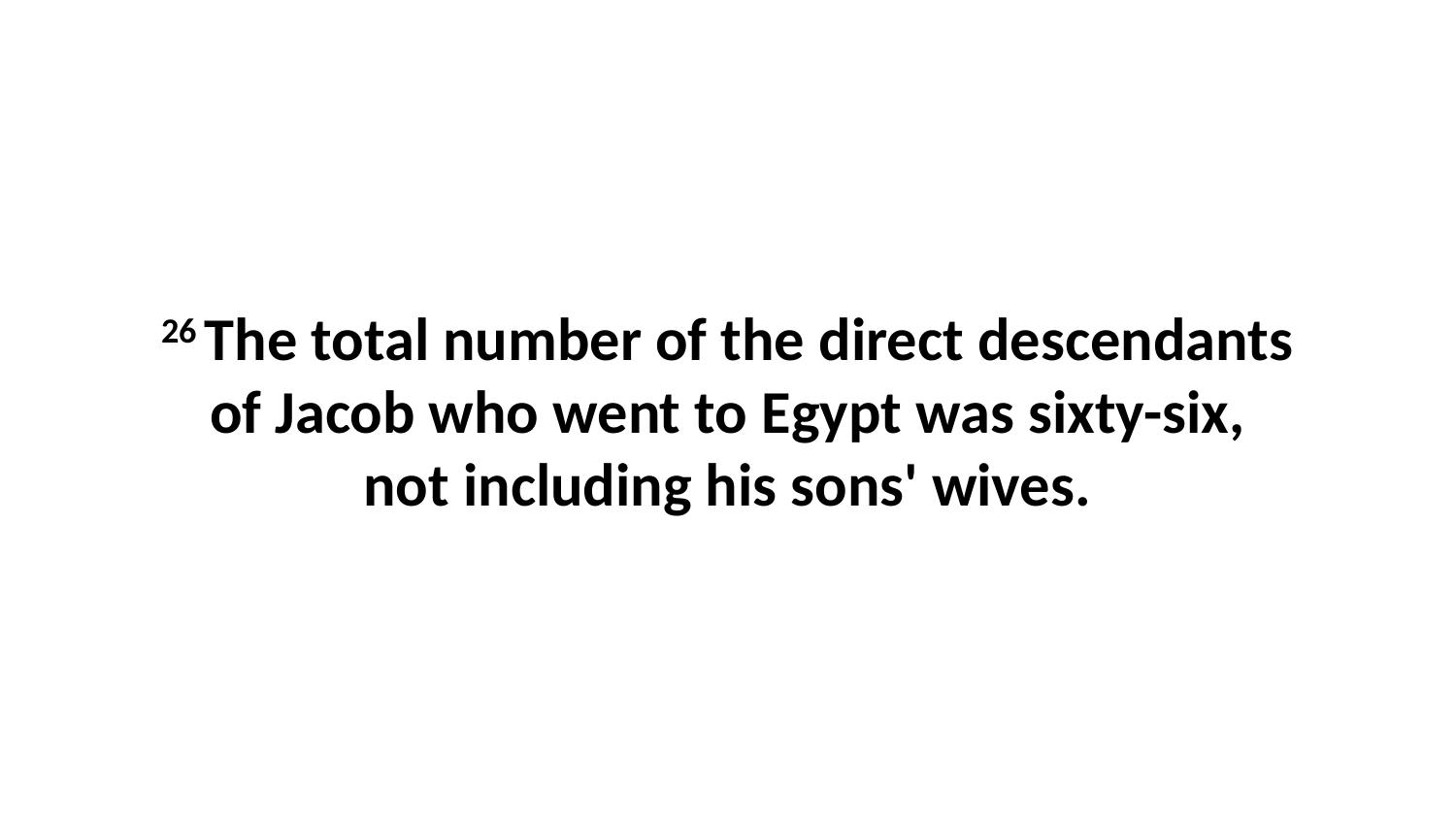

26 The total number of the direct descendants of Jacob who went to Egypt was sixty-six, not including his sons' wives.